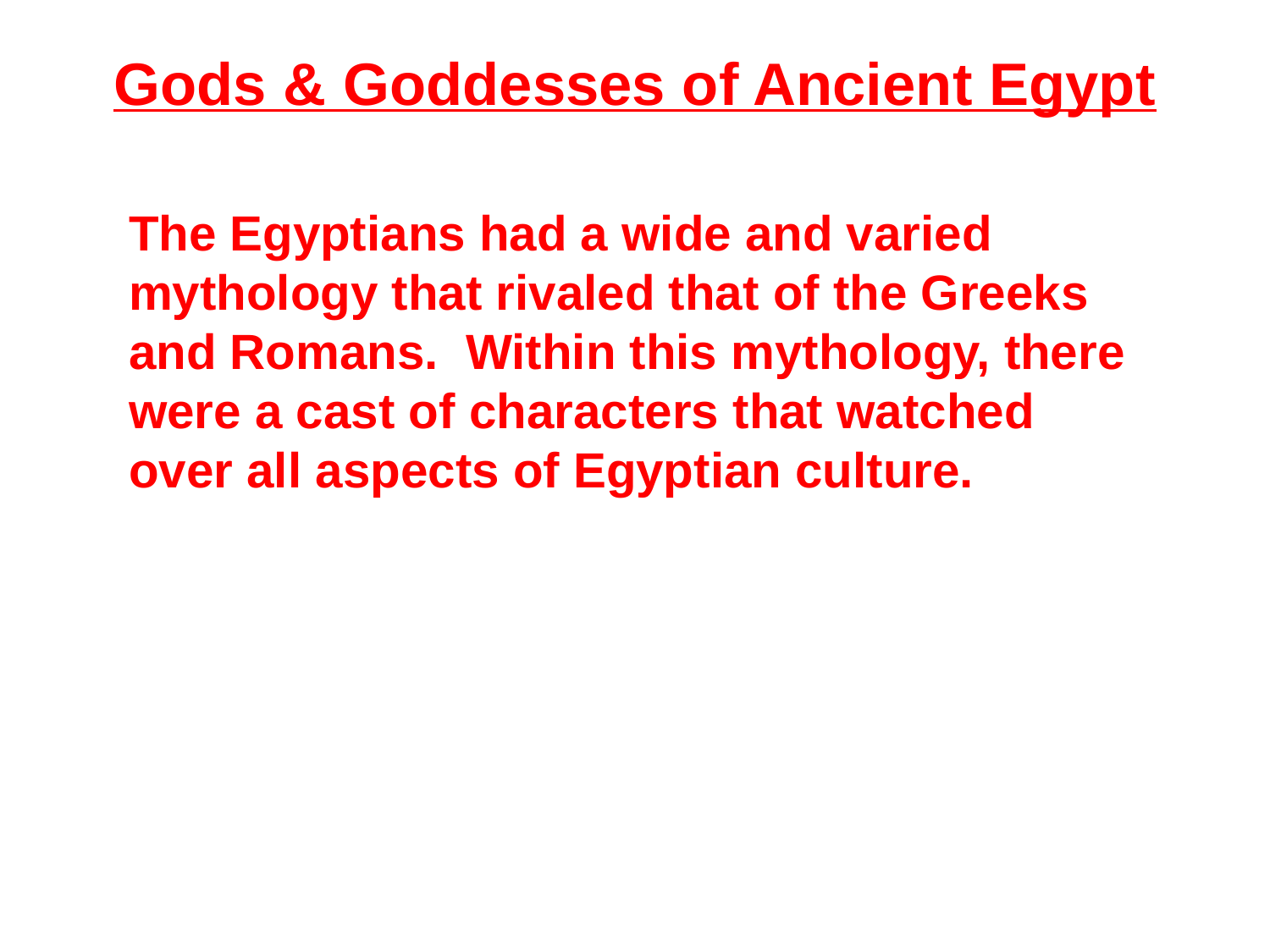

# Gods & Goddesses of Ancient Egypt
The Egyptians had a wide and varied mythology that rivaled that of the  Greeks and Romans.  Within this mythology, there were a cast of  characters that watched over all aspects of Egyptian culture.